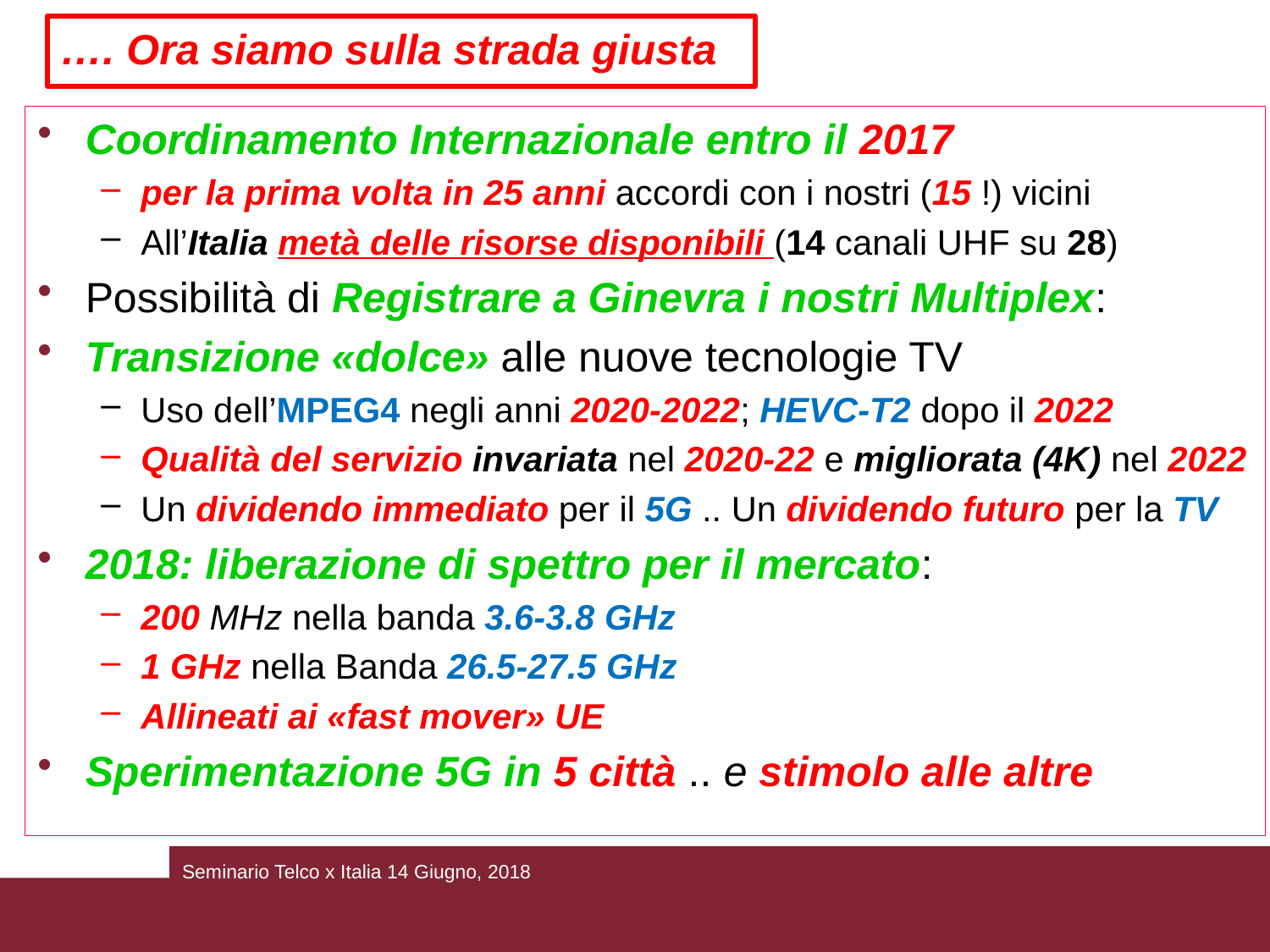

# …. Ora siamo sulla strada giusta
Coordinamento Internazionale entro il 2017
per la prima volta in 25 anni accordi con i nostri (15 !) vicini
All’Italia metà delle risorse disponibili (14 canali UHF su 28)
Possibilità di Registrare a Ginevra i nostri Multiplex:
Transizione «dolce» alle nuove tecnologie TV
Uso dell’MPEG4 negli anni 2020-2022; HEVC-T2 dopo il 2022
Qualità del servizio invariata nel 2020-22 e migliorata (4K) nel 2022
Un dividendo immediato per il 5G .. Un dividendo futuro per la TV
2018: liberazione di spettro per il mercato:
200 MHz nella banda 3.6-3.8 GHz
1 GHz nella Banda 26.5-27.5 GHz
Allineati ai «fast mover» UE
Sperimentazione 5G in 5 città .. e stimolo alle altre

Seminario Telco x Italia 14 Giugno, 2018